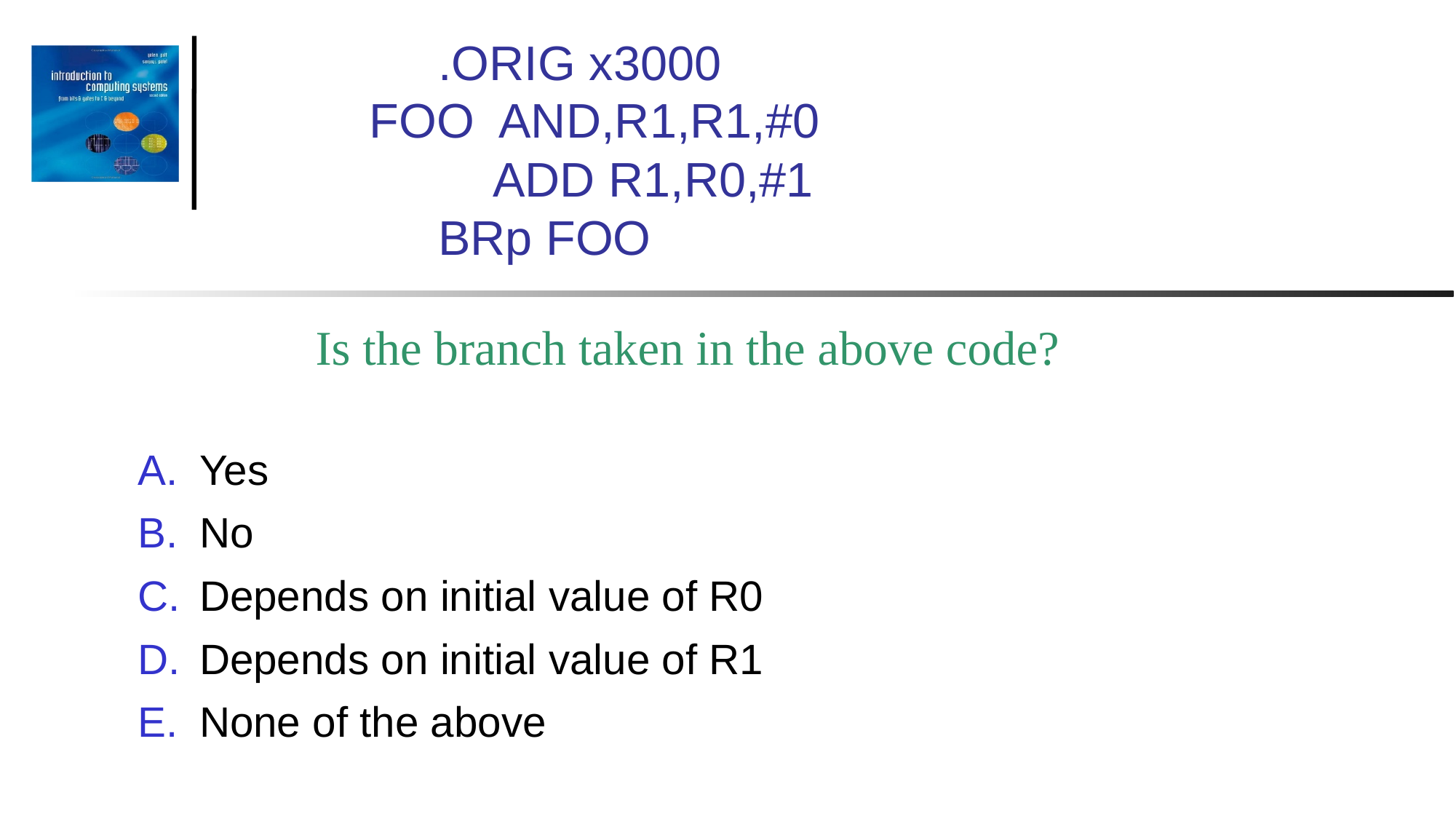

.ORIG x3000
			   FOO  AND,R1,R1,#0
			    			ADD R1,R0,#1
            			BRp FOO
Is the branch taken in the above code?
Yes
No
Depends on initial value of R0
Depends on initial value of R1
None of the above